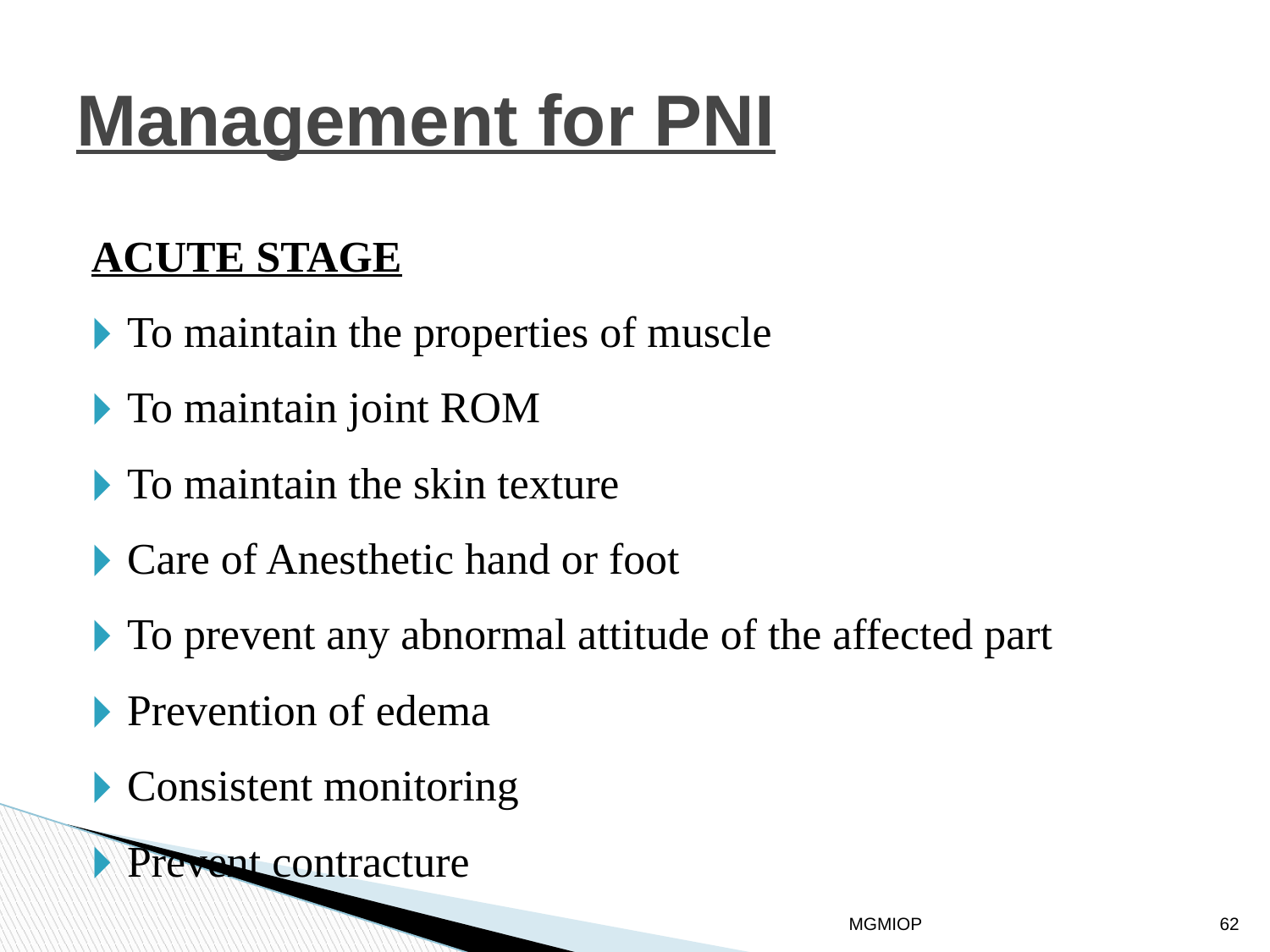

# Management for PNI
ACUTE STAGE
To maintain the properties of muscle
To maintain joint ROM
To maintain the skin texture
Care of Anesthetic hand or foot
To prevent any abnormal attitude of the affected part
Prevention of edema
Consistent monitoring
Prevent contracture

MGMIOP
62